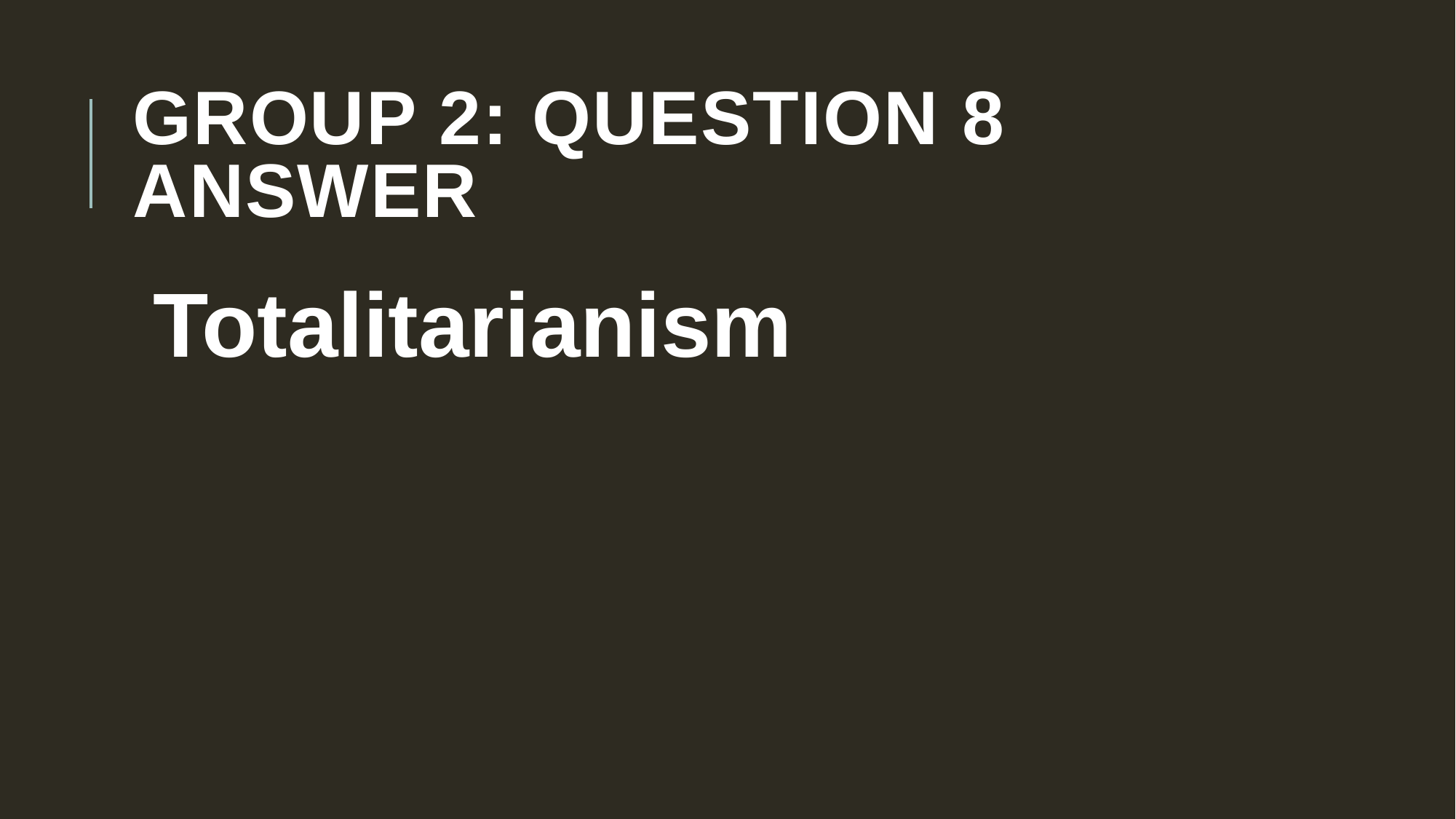

# Group 2: Question 8 ANSWER
Totalitarianism